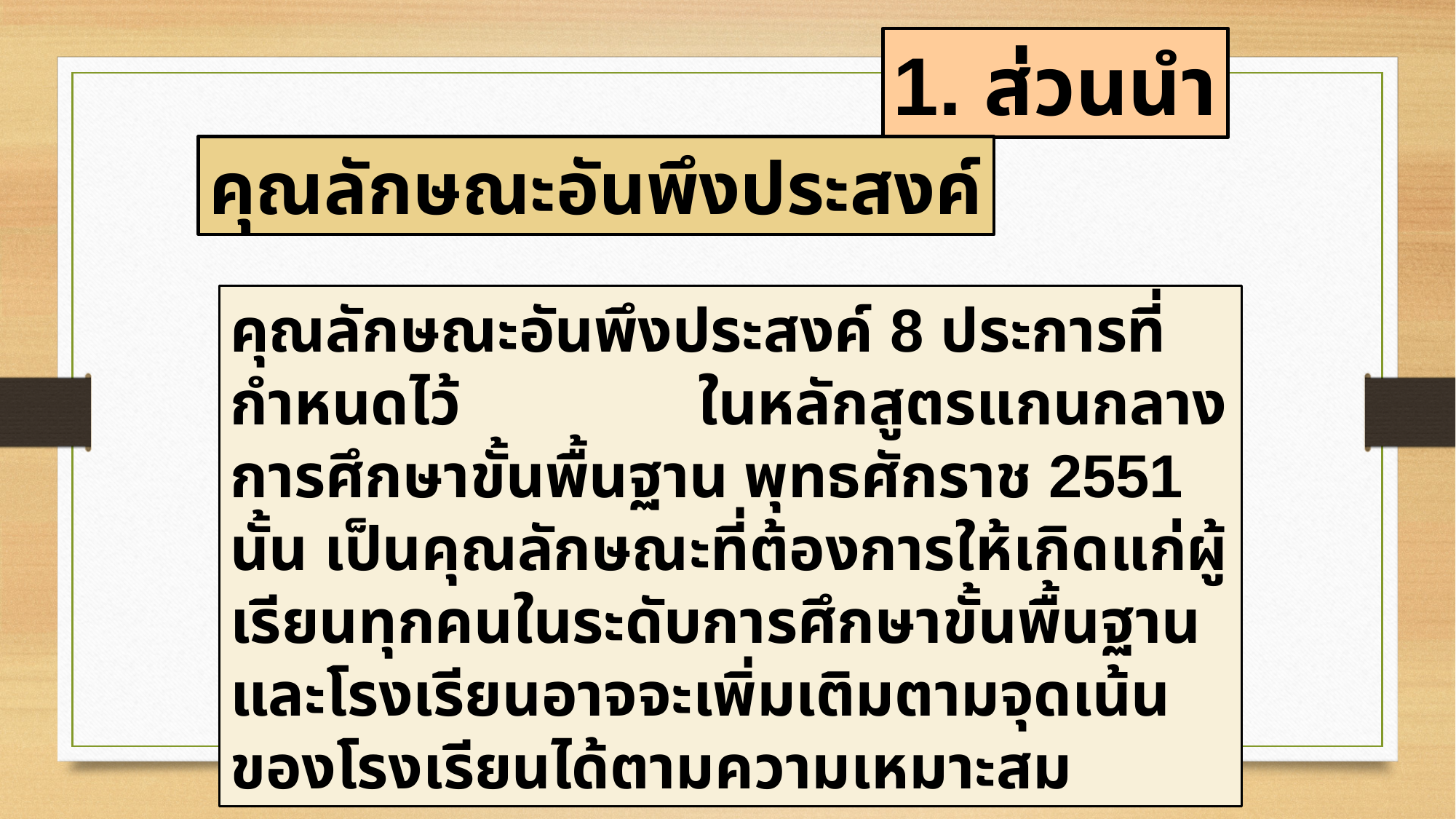

1. ส่วนนำ
คุณลักษณะอันพึงประสงค์
คุณลักษณะอันพึงประสงค์ 8 ประการที่กำหนดไว้               ในหลักสูตรแกนกลางการศึกษาขั้นพื้นฐาน พุทธศักราช 2551  นั้น เป็นคุณลักษณะที่ต้องการให้เกิดแก่ผู้เรียนทุกคนในระดับการศึกษาขั้นพื้นฐาน และโรงเรียนอาจจะเพิ่มเติมตามจุดเน้นของโรงเรียนได้ตามความเหมาะสม